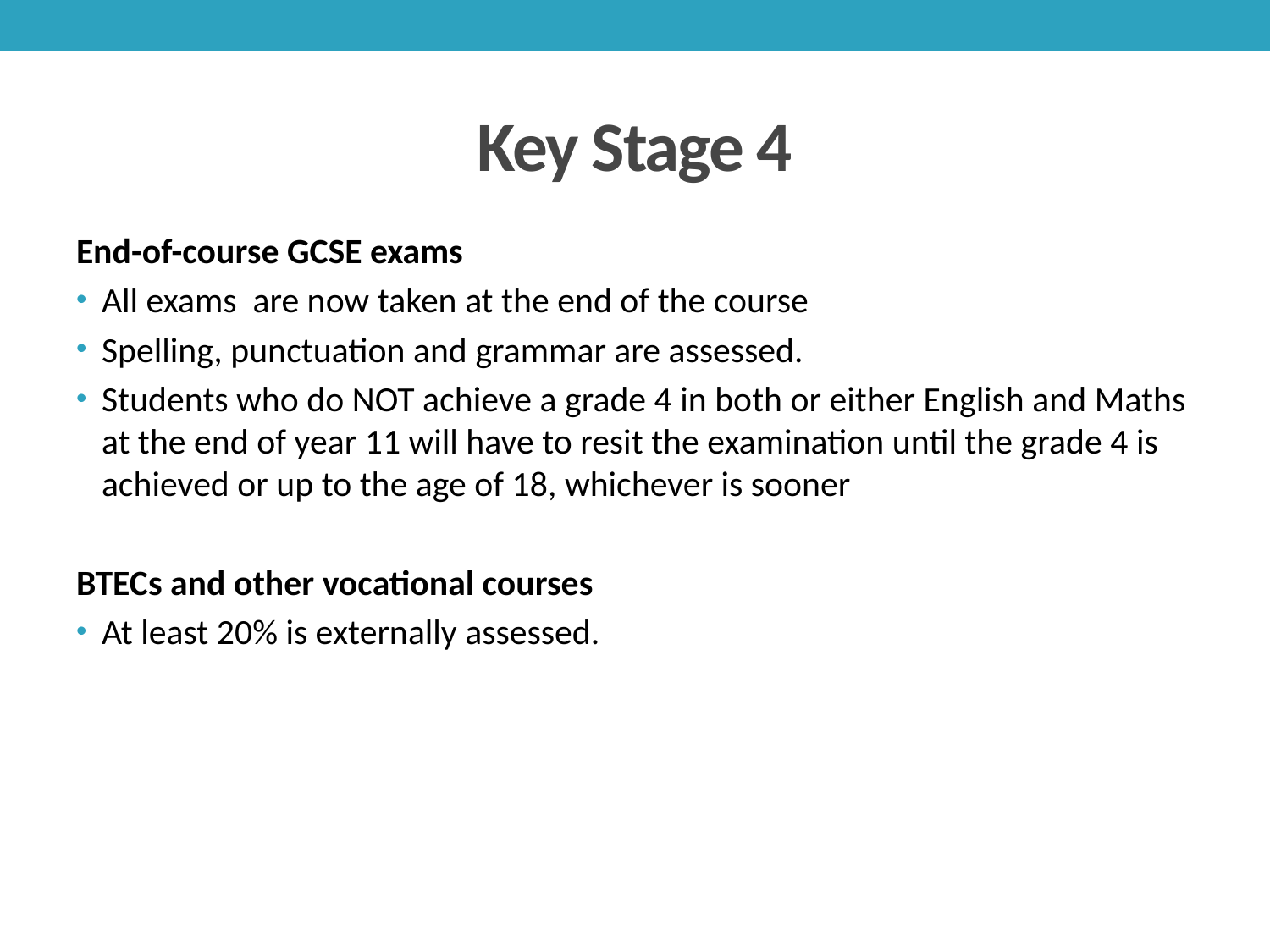

# Key Stage 4
End-of-course GCSE exams
All exams  are now taken at the end of the course
Spelling, punctuation and grammar are assessed.
Students who do NOT achieve a grade 4 in both or either English and Maths at the end of year 11 will have to resit the examination until the grade 4 is achieved or up to the age of 18, whichever is sooner

BTECs and other vocational courses
At least 20% is externally assessed.